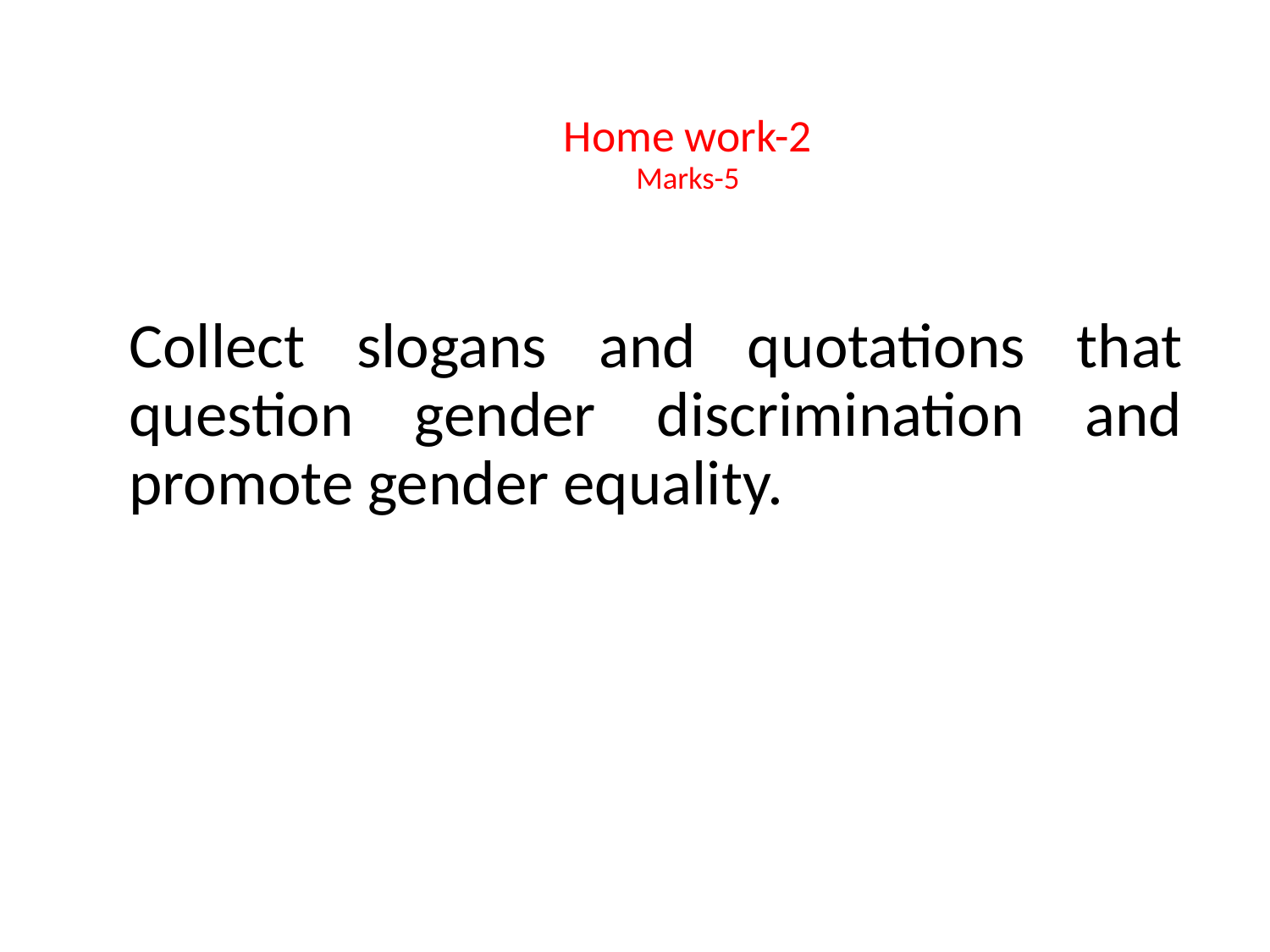

# Home work-2 Marks-5
Collect slogans and quotations that question gender discrimination and promote gender equality.